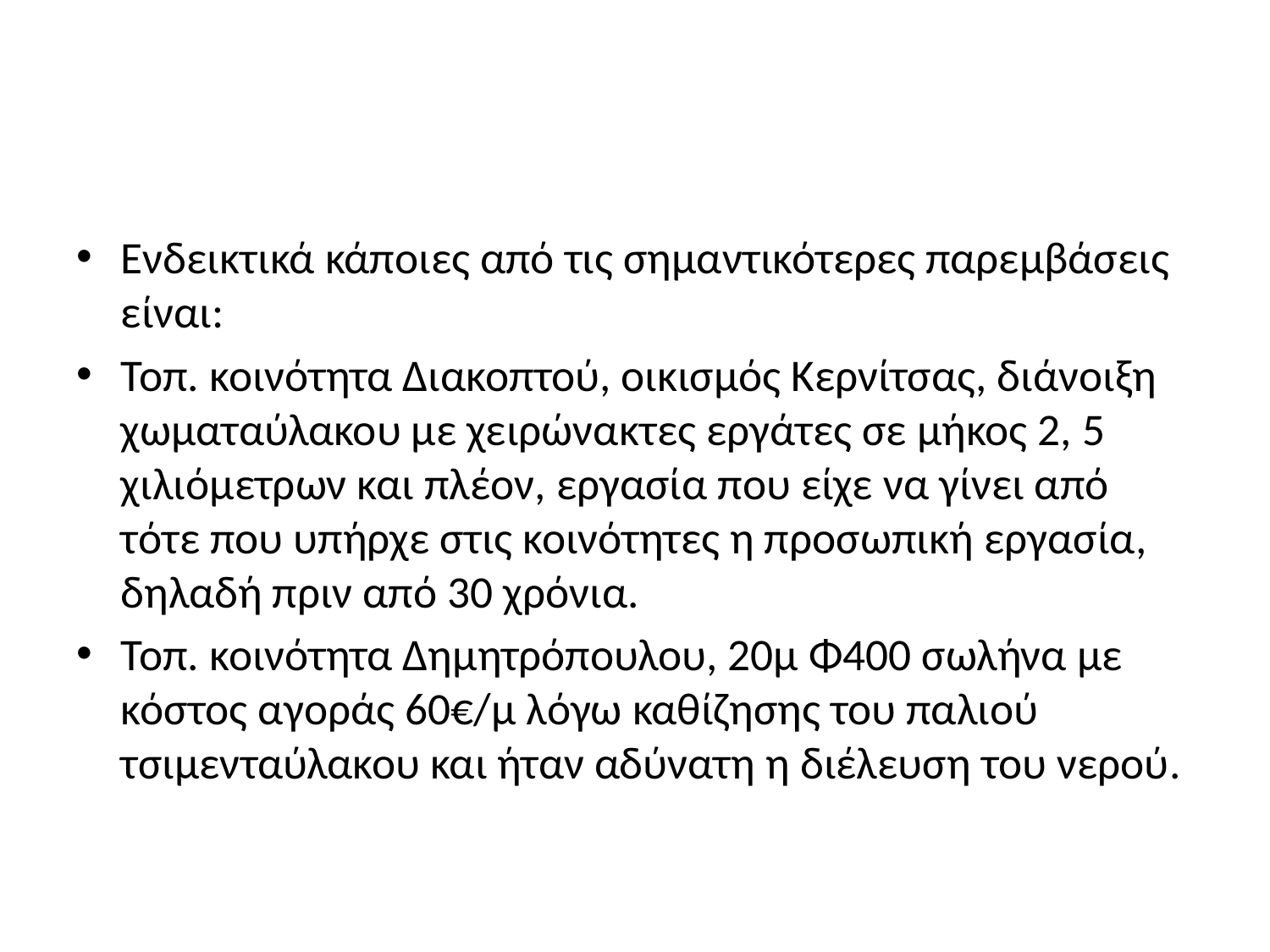

#
Ενδεικτικά κάποιες από τις σημαντικότερες παρεμβάσεις είναι:
Τοπ. κοινότητα Διακοπτού, οικισμός Κερνίτσας, διάνοιξη χωματαύλακου με χειρώνακτες εργάτες σε μήκος 2, 5 χιλιόμετρων και πλέον, εργασία που είχε να γίνει από τότε που υπήρχε στις κοινότητες η προσωπική εργασία, δηλαδή πριν από 30 χρόνια.
Τοπ. κοινότητα Δημητρόπουλου, 20μ Φ400 σωλήνα με κόστος αγοράς 60€/μ λόγω καθίζησης του παλιού τσιμενταύλακου και ήταν αδύνατη η διέλευση του νερού.